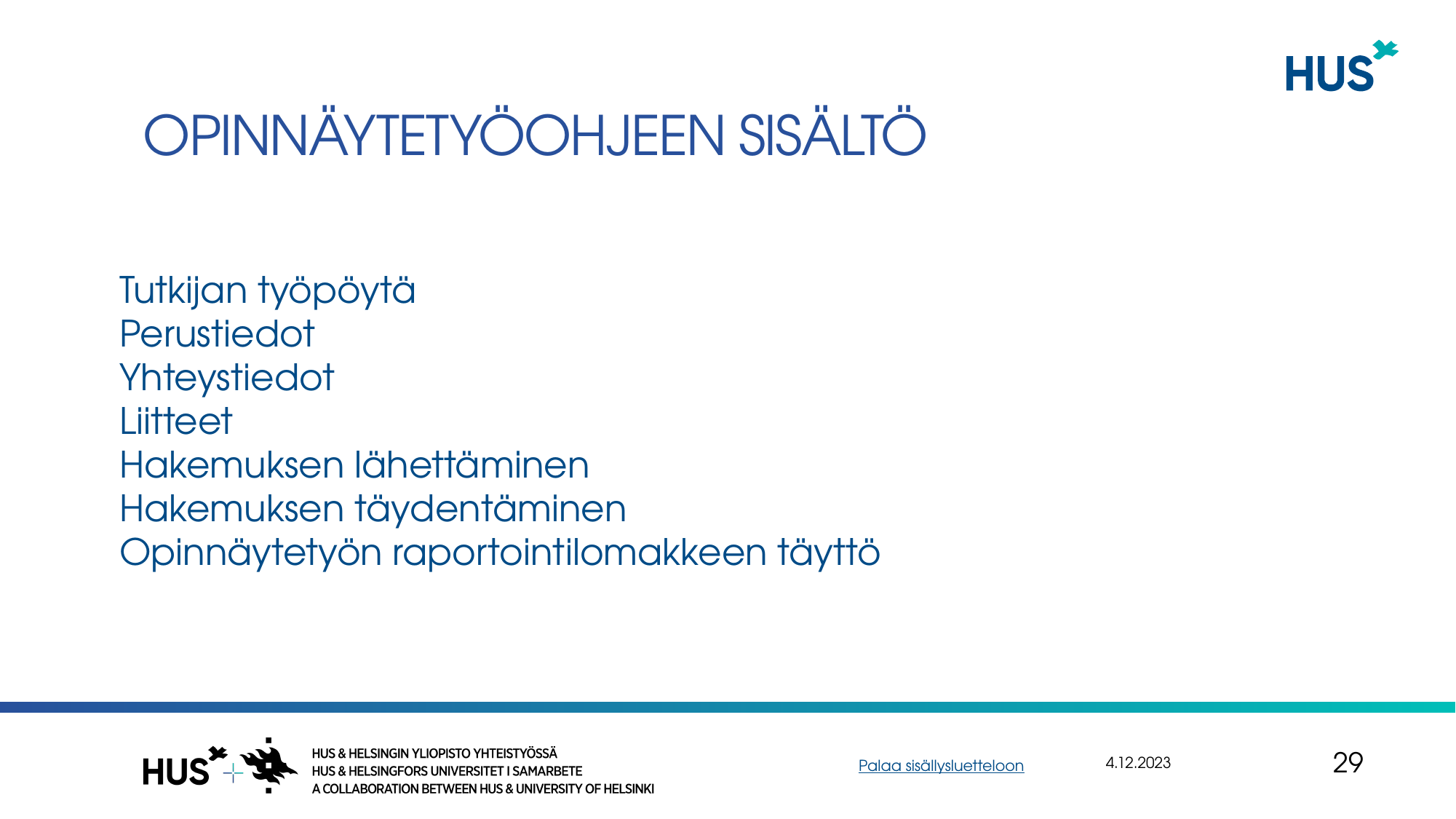

# Opinnäytetyöohjeen sisältö

Tutkijan työpöytä
Perustiedot
Yhteystiedot
Liitteet
Hakemuksen lähettäminen
Hakemuksen täydentäminen
Opinnäytetyön raportointilomakkeen täyttö

4.12.2023
29
Palaa sisällysluetteloon